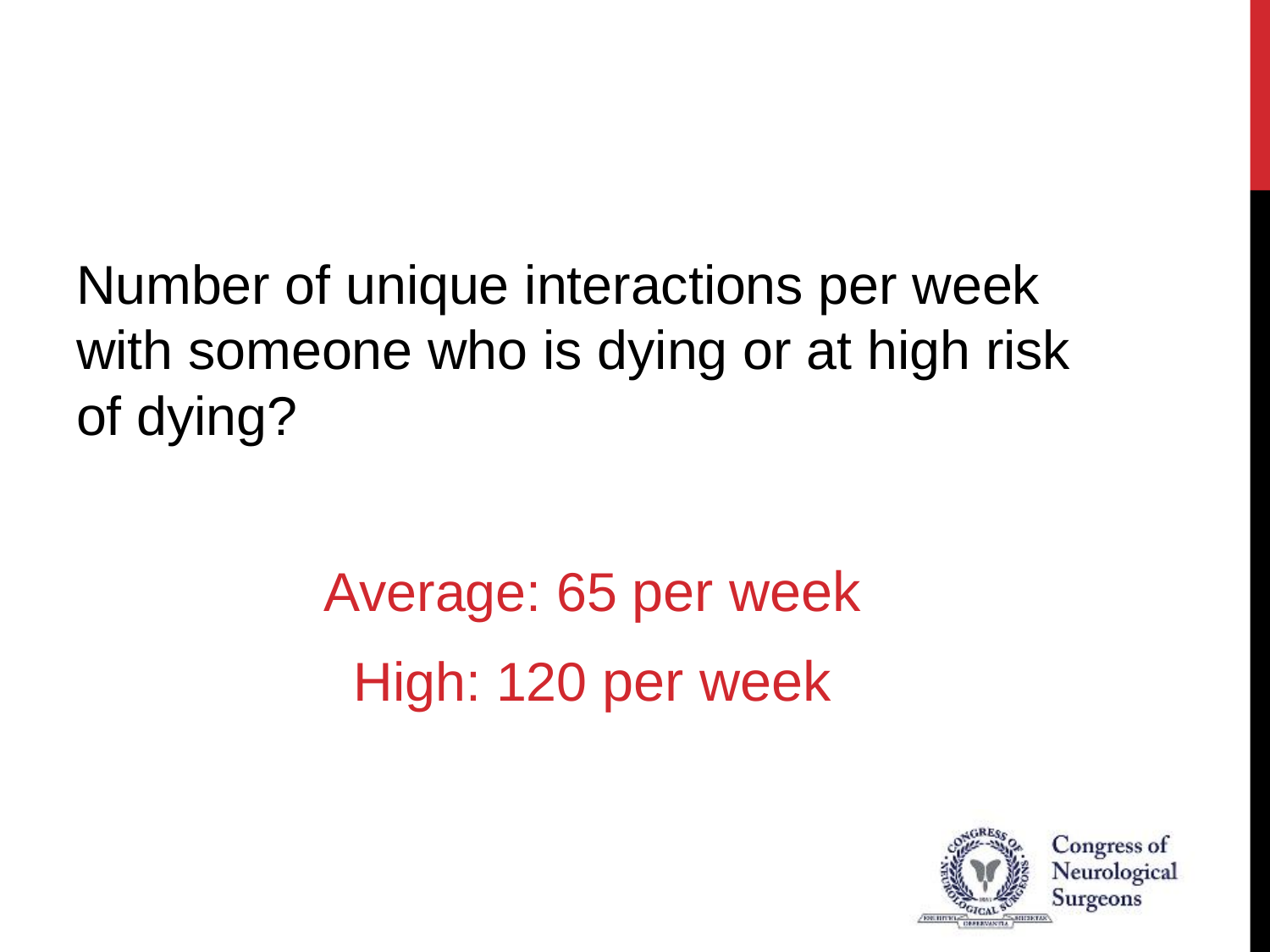

Number of unique interactions per week with someone who is dying or at high risk of dying?

Average: 65 per week
High: 120 per week